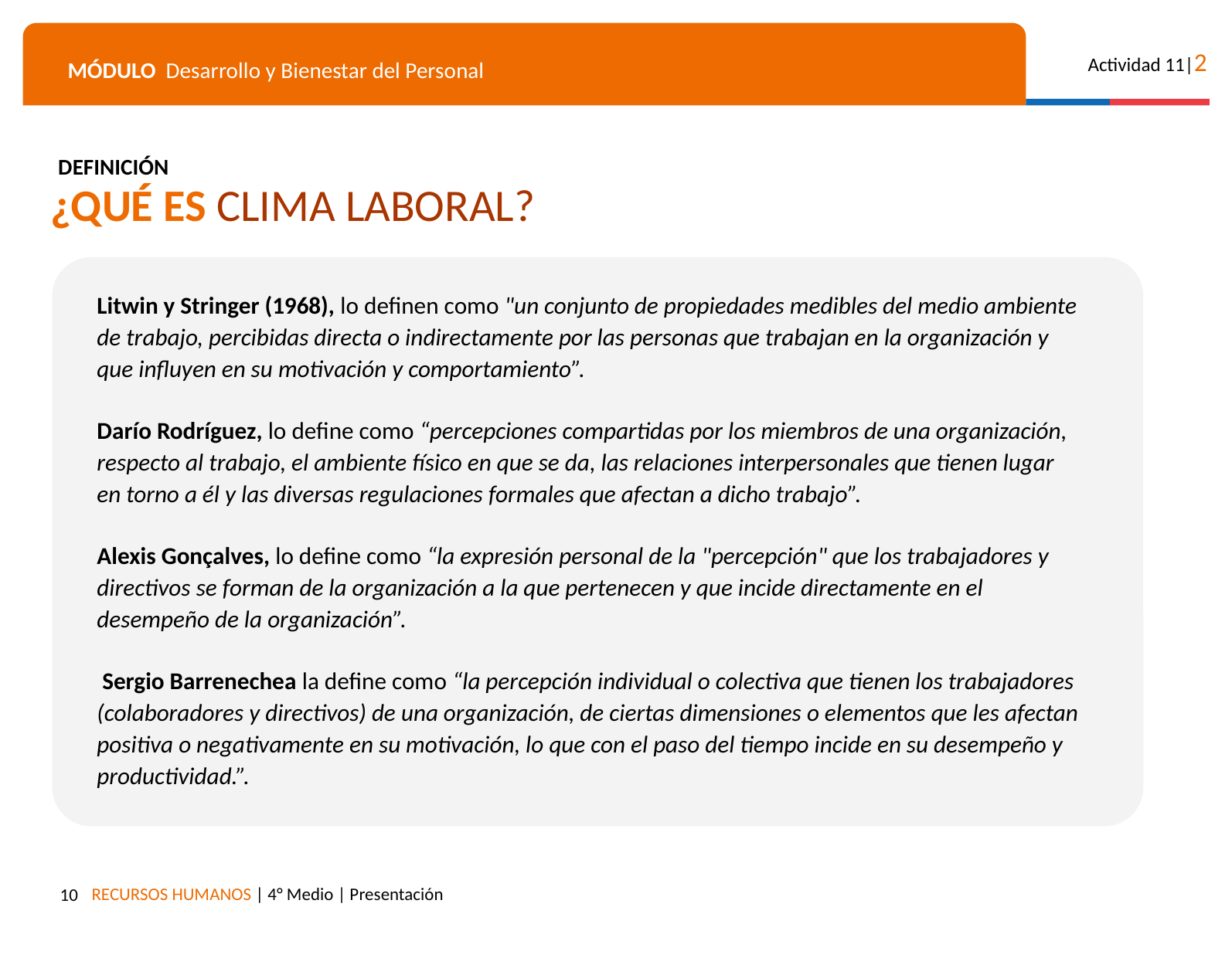

DEFINICIÓN
¿QUÉ ES CLIMA LABORAL?

Litwin y Stringer (1968), lo definen como "un conjunto de propiedades medibles del medio ambiente de trabajo, percibidas directa o indirectamente por las personas que trabajan en la organización y que influyen en su motivación y comportamiento”.

Darío Rodríguez, lo define como “percepciones compartidas por los miembros de una organización, respecto al trabajo, el ambiente físico en que se da, las relaciones interpersonales que tienen lugar en torno a él y las diversas regulaciones formales que afectan a dicho trabajo”.

Alexis Gonçalves, lo define como “la expresión personal de la "percepción" que los trabajadores y directivos se forman de la organización a la que pertenecen y que incide directamente en el desempeño de la organización”.

 Sergio Barrenechea la define como “la percepción individual o colectiva que tienen los trabajadores (colaboradores y directivos) de una organización, de ciertas dimensiones o elementos que les afectan positiva o negativamente en su motivación, lo que con el paso del tiempo incide en su desempeño y productividad.”.
10